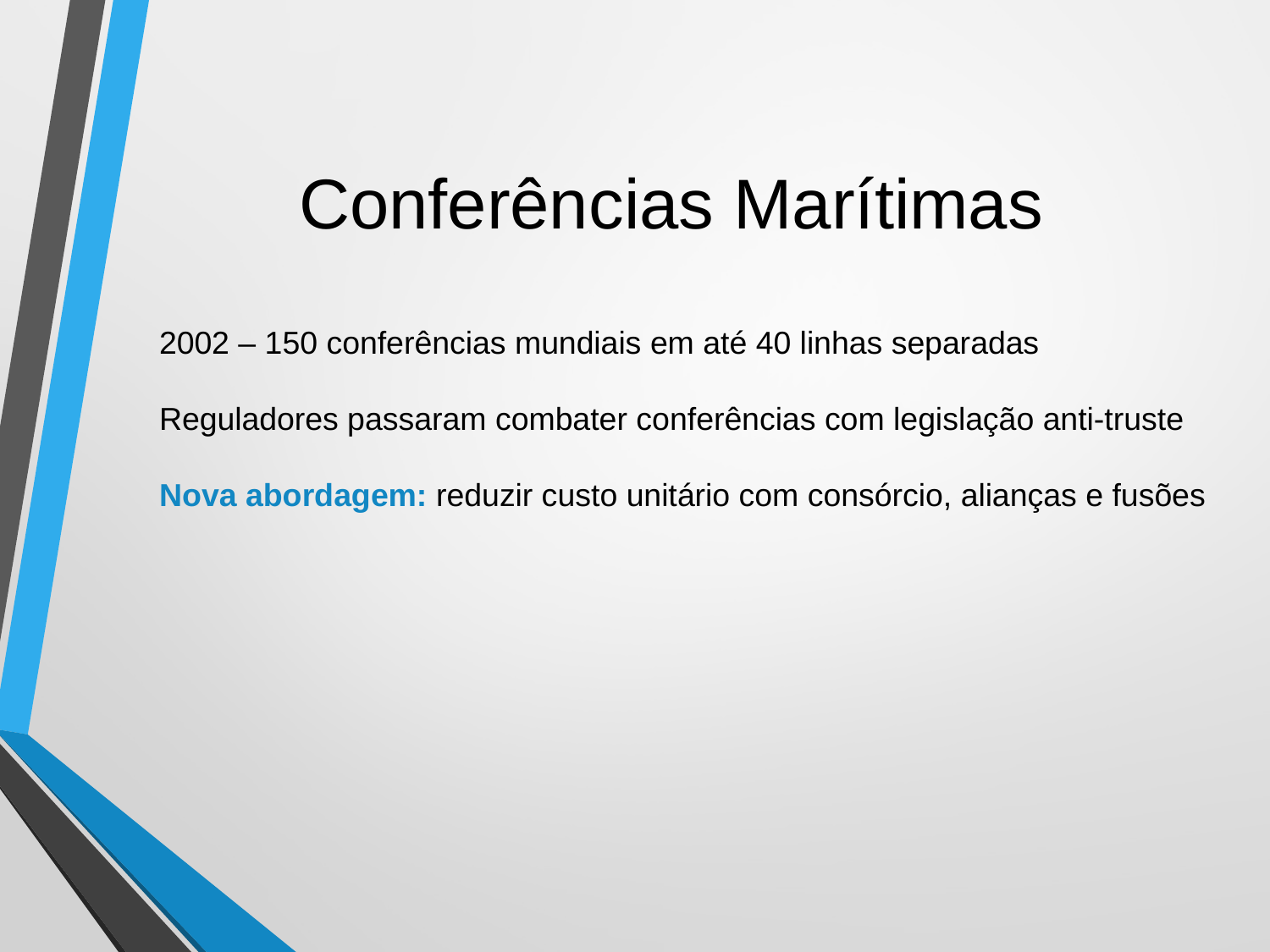

# Conferências Marítimas
2002 – 150 conferências mundiais em até 40 linhas separadas

Reguladores passaram combater conferências com legislação anti-truste

Nova abordagem: reduzir custo unitário com consórcio, alianças e fusões